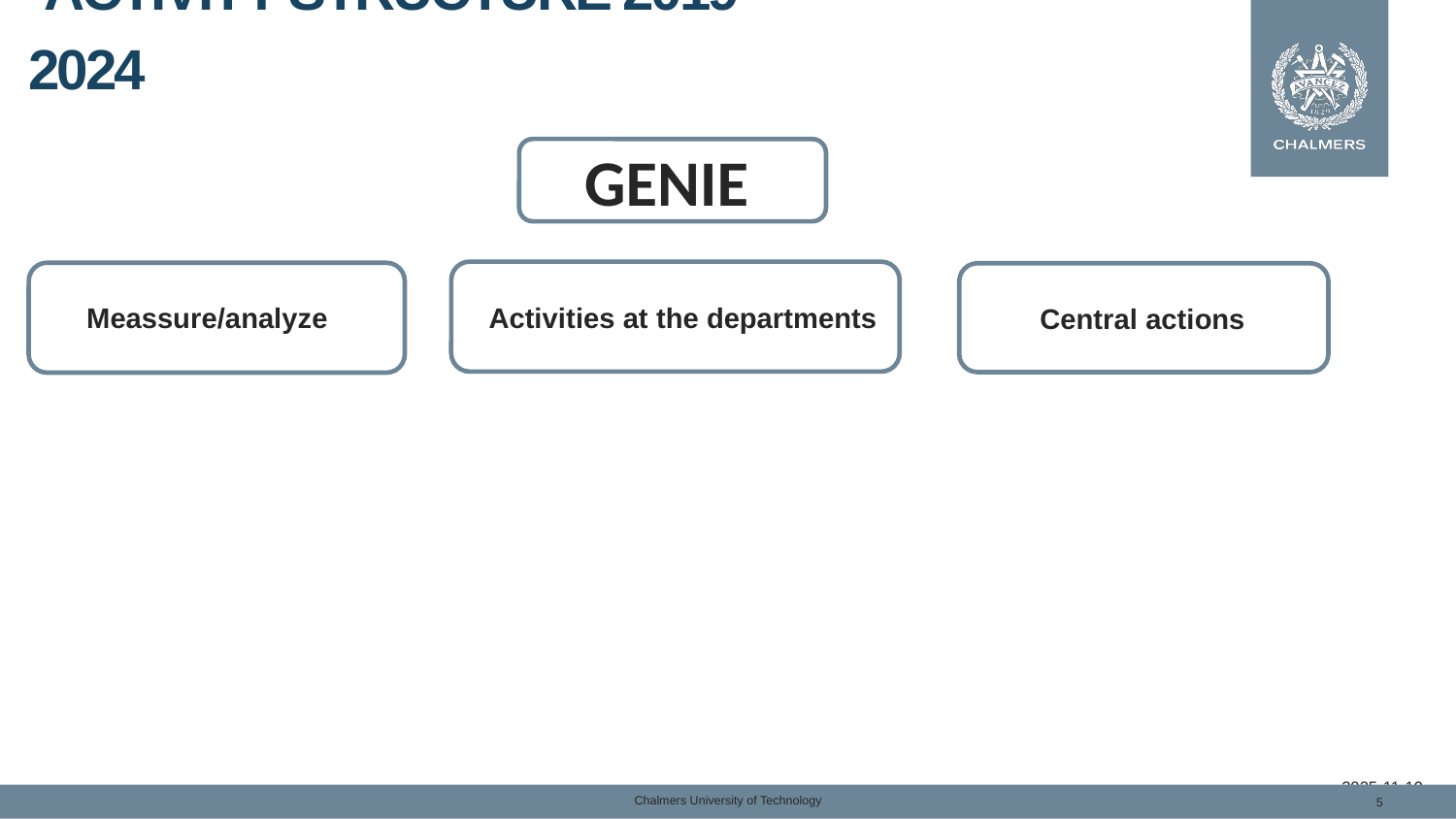

Activity structure 2019-2024
GENIE

Activities at the departments

Meassure/analyze

Central actions
2025-11-19
Chalmers University of Technology
5